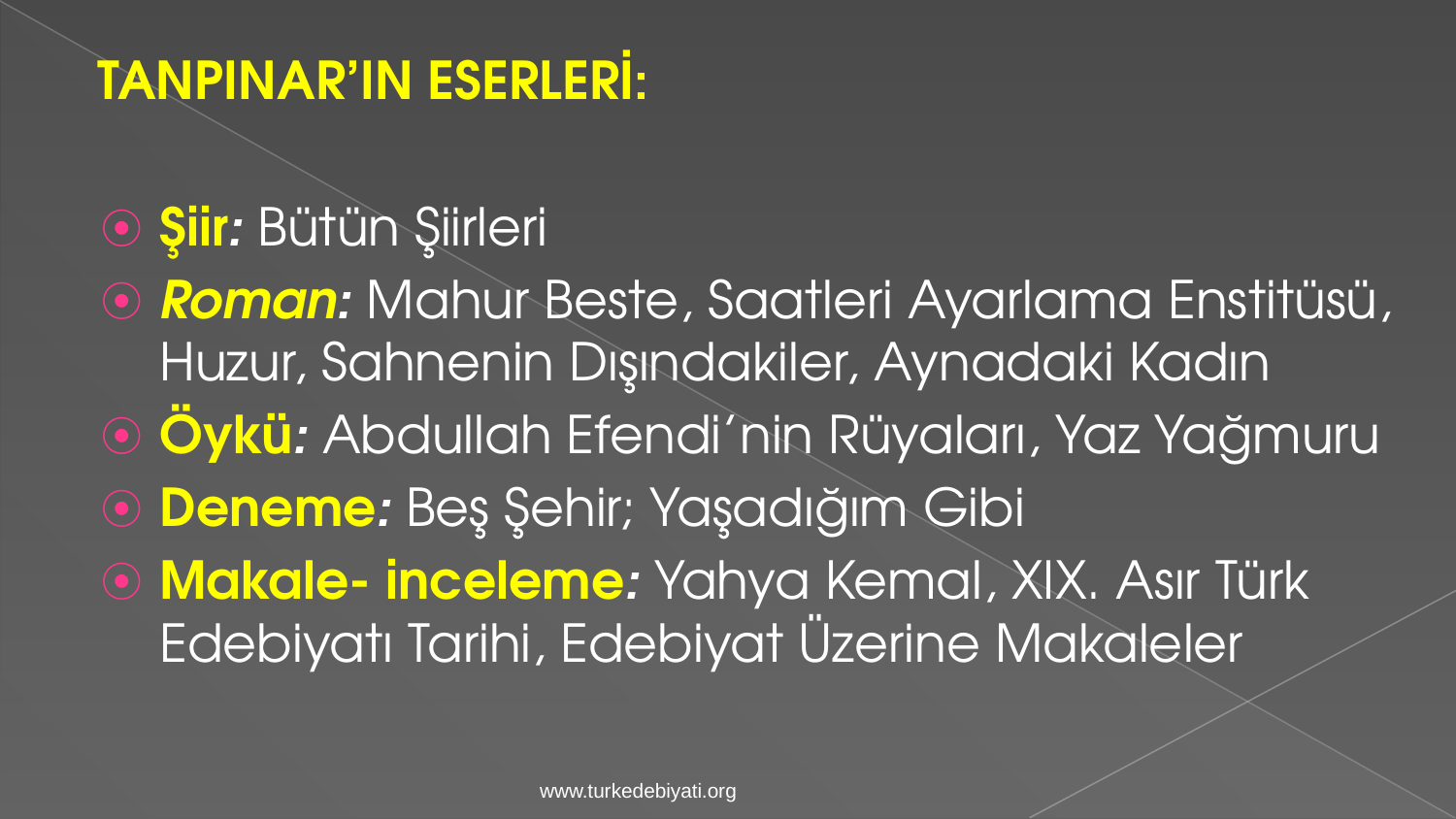

TANPINAR’IN ESERLERİ:

Şiir: Bütün Şiirleri
Roman: Mahur Beste, Saatleri Ayarlama Enstitüsü, Huzur, Sahnenin Dışındakiler, Aynadaki Kadın
Öykü: Abdullah Efendi’nin Rüyaları, Yaz Yağmuru
Deneme: Beş Şehir; Yaşadığım Gibi
Makale- inceleme: Yahya Kemal, XIX. Asır Türk Edebiyatı Tarihi, Edebiyat Üzerine Makaleler

www.turkedebiyati.org